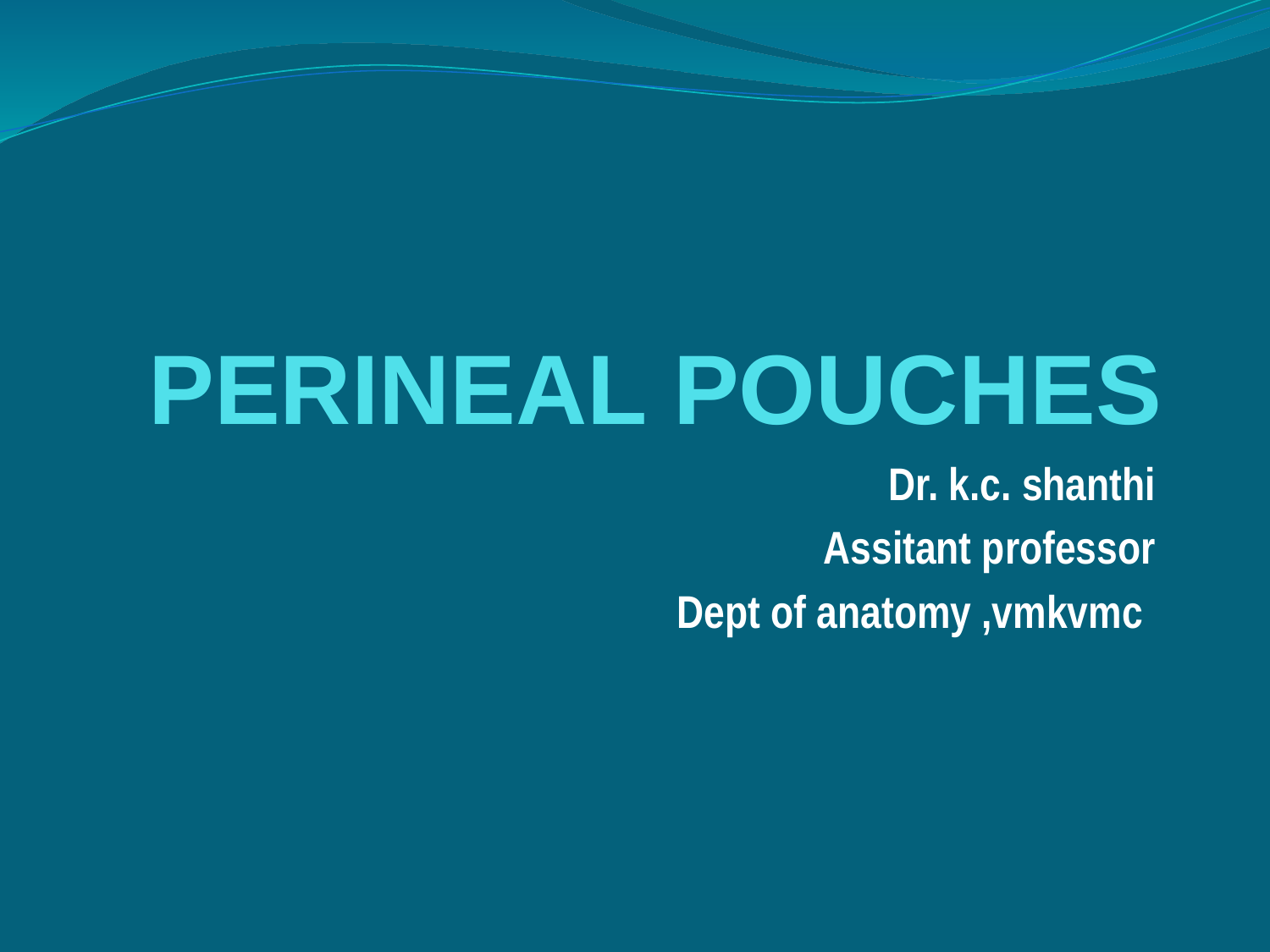

# PERINEAL POUCHES
Dr. k.c. shanthi
Assitant professor
Dept of anatomy ,vmkvmc